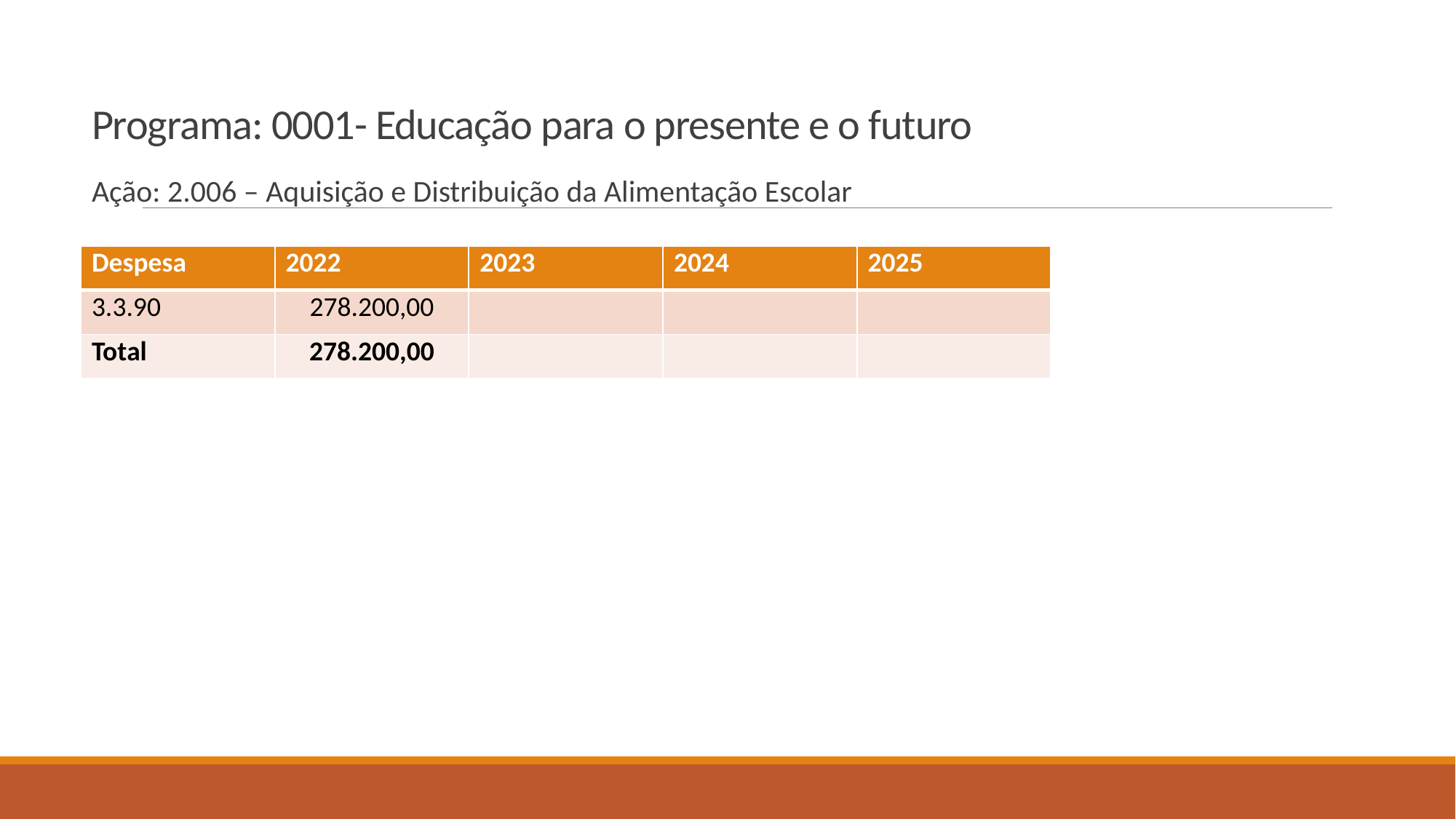

# Programa: 0001- Educação para o presente e o futuro
Ação: 2.006 – Aquisição e Distribuição da Alimentação Escolar
| Despesa | 2022 | 2023 | 2024 | 2025 |
| --- | --- | --- | --- | --- |
| 3.3.90 | 278.200,00 |  |  |  |
| Total | 278.200,00 |  |  |  |